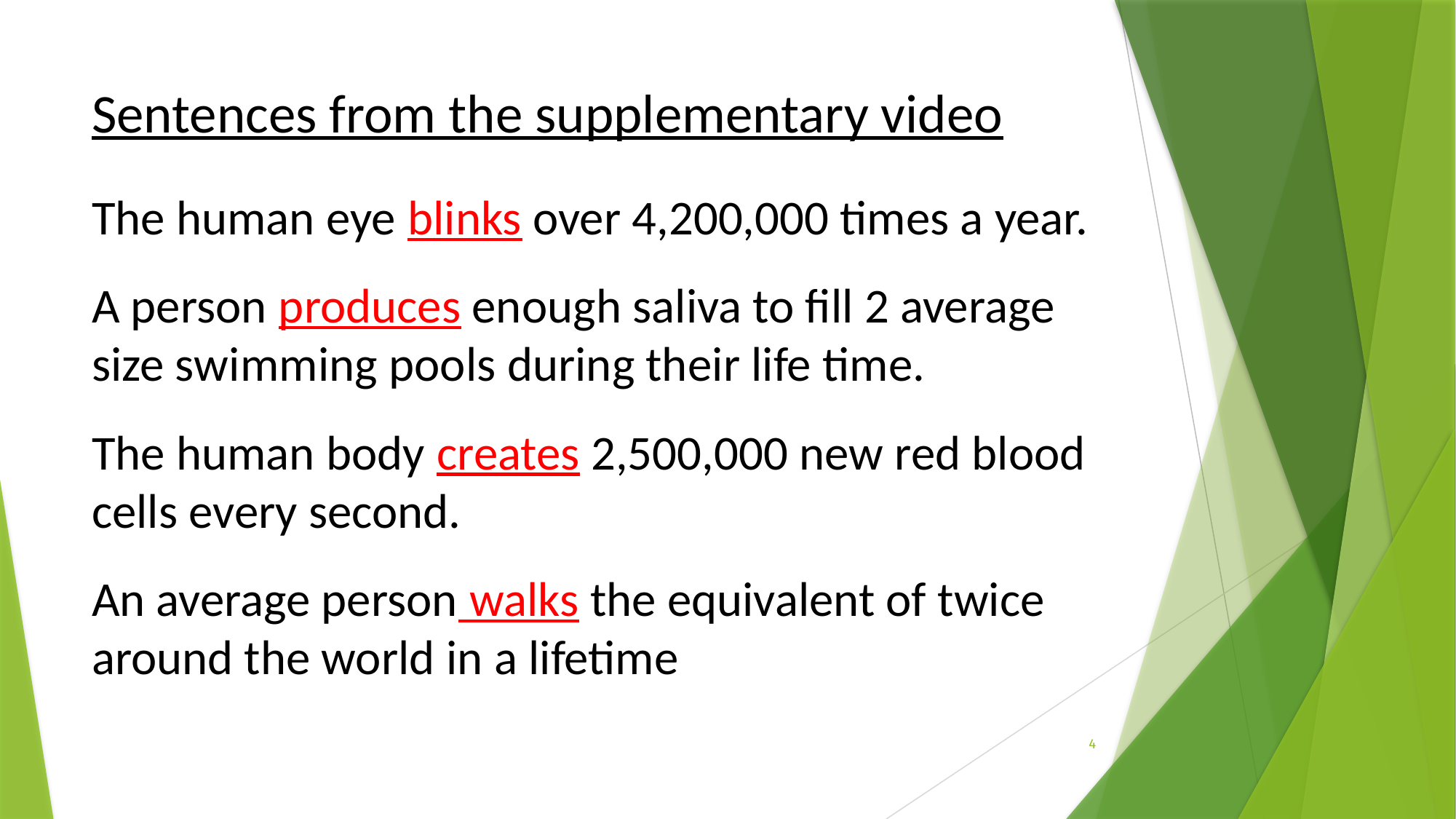

# Sentences from the supplementary video
The human eye blinks over 4,200,000 times a year.

A person produces enough saliva to fill 2 average size swimming pools during their life time.

The human body creates 2,500,000 new red blood cells every second.

An average person walks the equivalent of twice around the world in a lifetime

4